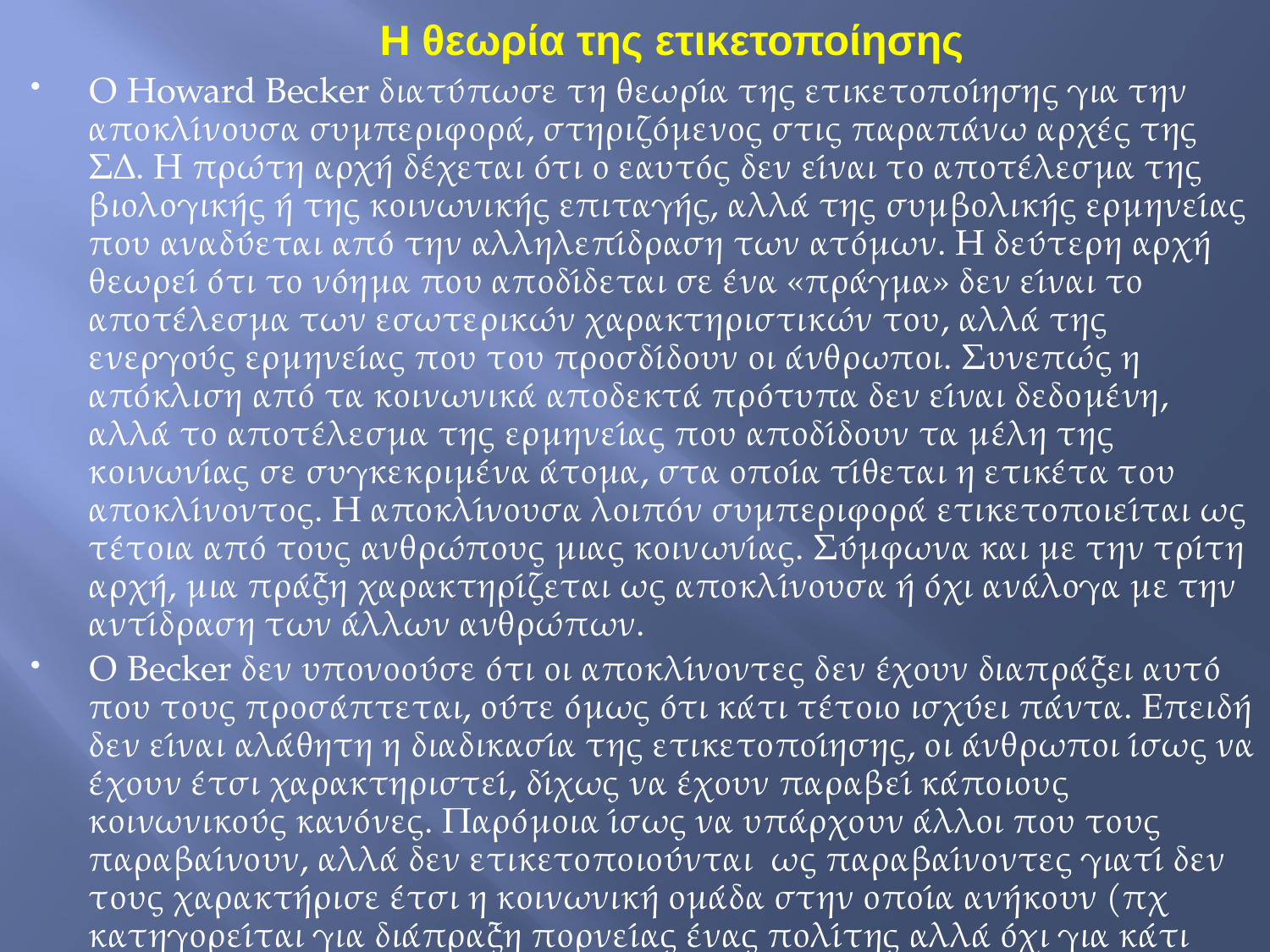

# Η θεωρία της ετικετοποίησης
Ο Howard Becker διατύπωσε τη θεωρία της ετικετοποίησης για την αποκλίνουσα συμπεριφορά, στηριζόμενος στις παραπάνω αρχές της ΣΔ. Η πρώτη αρχή δέχεται ότι ο εαυτός δεν είναι το αποτέλεσμα της βιολογικής ή της κοινωνικής επιταγής, αλλά της συμβολικής ερμηνείας που αναδύεται από την αλληλεπίδραση των ατόμων. Η δεύτερη αρχή θεωρεί ότι το νόημα που αποδίδεται σε ένα «πράγμα» δεν είναι το αποτέλεσμα των εσωτερικών χαρακτηριστικών του, αλλά της ενεργούς ερμηνείας που του προσδίδουν οι άνθρωποι. Συνεπώς η απόκλιση από τα κοινωνικά αποδεκτά πρότυπα δεν είναι δεδομένη, αλλά το αποτέλεσμα της ερμηνείας που αποδίδουν τα μέλη της κοινωνίας σε συγκεκριμένα άτομα, στα οποία τίθεται η ετικέτα του αποκλίνοντος. Η αποκλίνουσα λοιπόν συμπεριφορά ετικετοποιείται ως  τέτοια από τους ανθρώπους μιας κοινωνίας. Σύμφωνα και με την τρίτη αρχή, μια πράξη χαρακτηρίζεται ως αποκλίνουσα ή όχι ανάλογα με την αντίδραση των άλλων ανθρώπων.
Ο Becker δεν υπονοούσε ότι οι αποκλίνοντες δεν έχουν διαπράξει αυτό που τους προσάπτεται, ούτε όμως ότι κάτι τέτοιο ισχύει πάντα. Επειδή δεν είναι αλάθητη η διαδικασία της ετικετοποίησης, οι άνθρωποι ίσως να έχουν έτσι χαρακτηριστεί, δίχως να έχουν παραβεί κάποιους κοινωνικούς κανόνες. Παρόμοια ίσως να υπάρχουν άλλοι που τους παραβαίνουν, αλλά δεν ετικετοποιούνται  ως παραβαίνοντες γιατί δεν τους χαρακτήρισε έτσι η κοινωνική ομάδα στην οποία ανήκουν (πχ κατηγορείται για διάπραξη πορνείας ένας πολίτης αλλά όχι για κάτι αντίστοιχο ο σκηνοθέτης ταινίας).